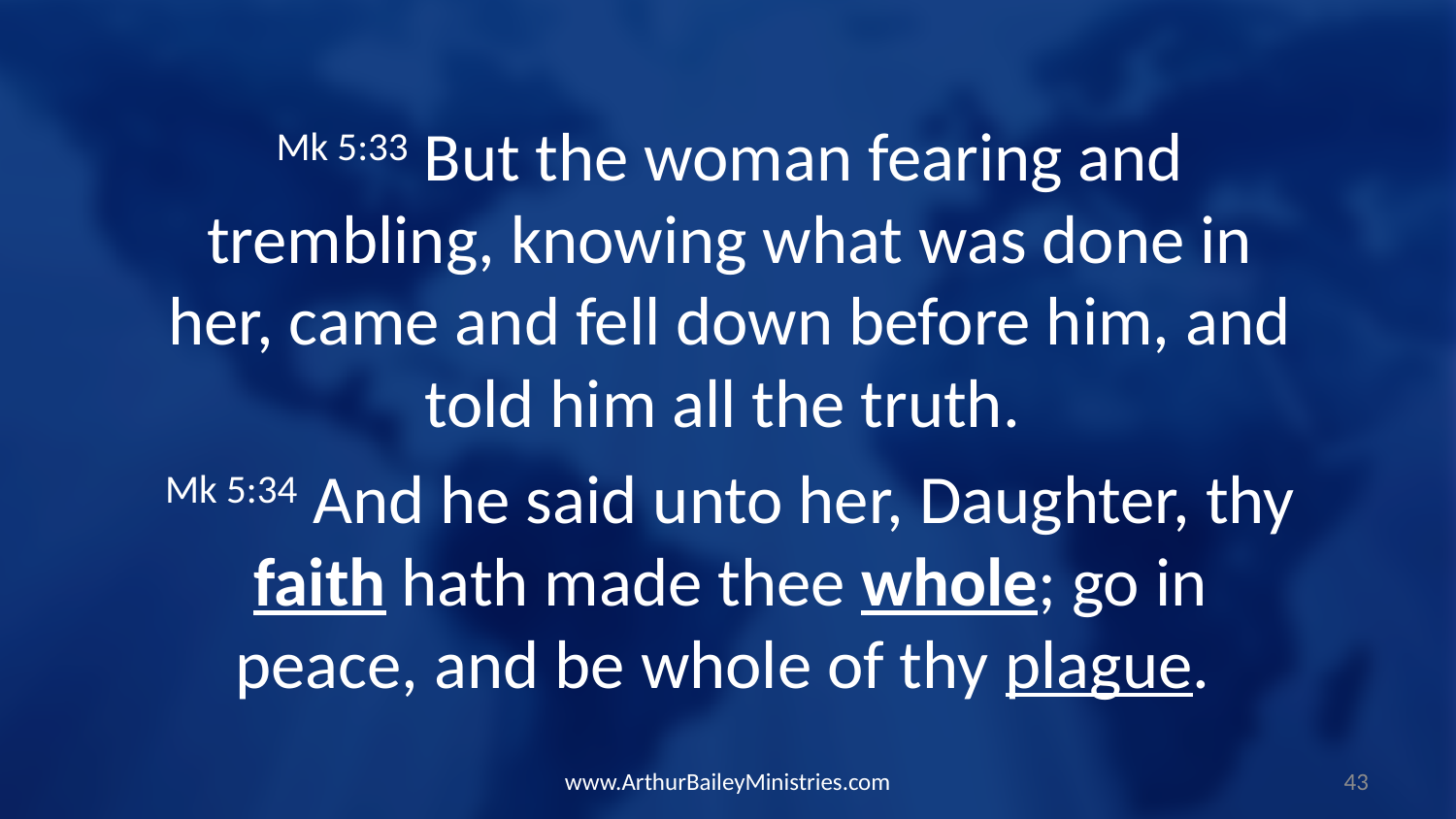

Mk 5:33 But the woman fearing and trembling, knowing what was done in her, came and fell down before him, and told him all the truth.
Mk 5:34 And he said unto her, Daughter, thy faith hath made thee whole; go in peace, and be whole of thy plague.

www.ArthurBaileyMinistries.com
43